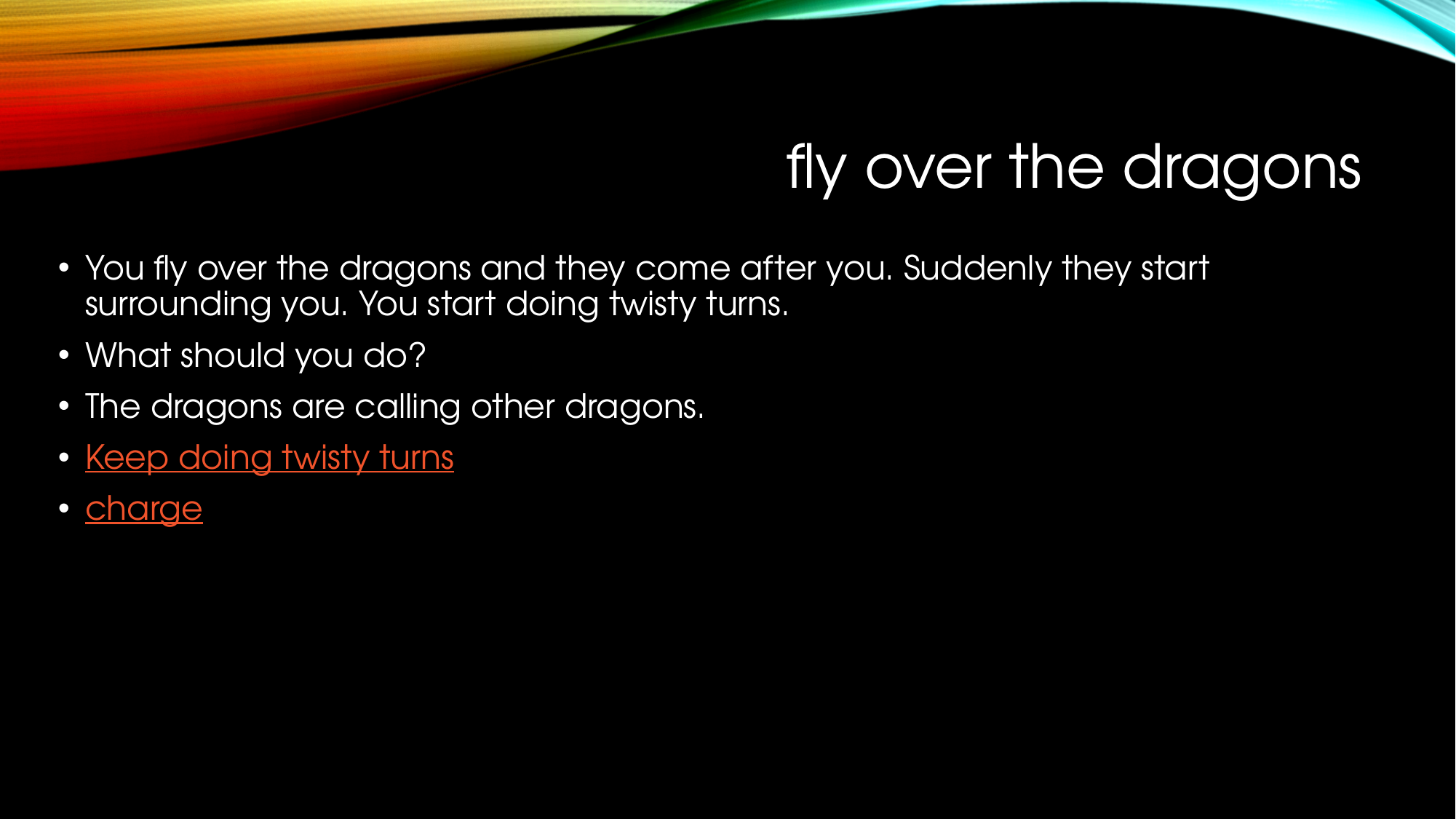

# fly over the dragons
You fly over the dragons and they come after you. Suddenly they start surrounding you. You start doing twisty turns.
What should you do?
The dragons are calling other dragons.
Keep doing twisty turns
charge